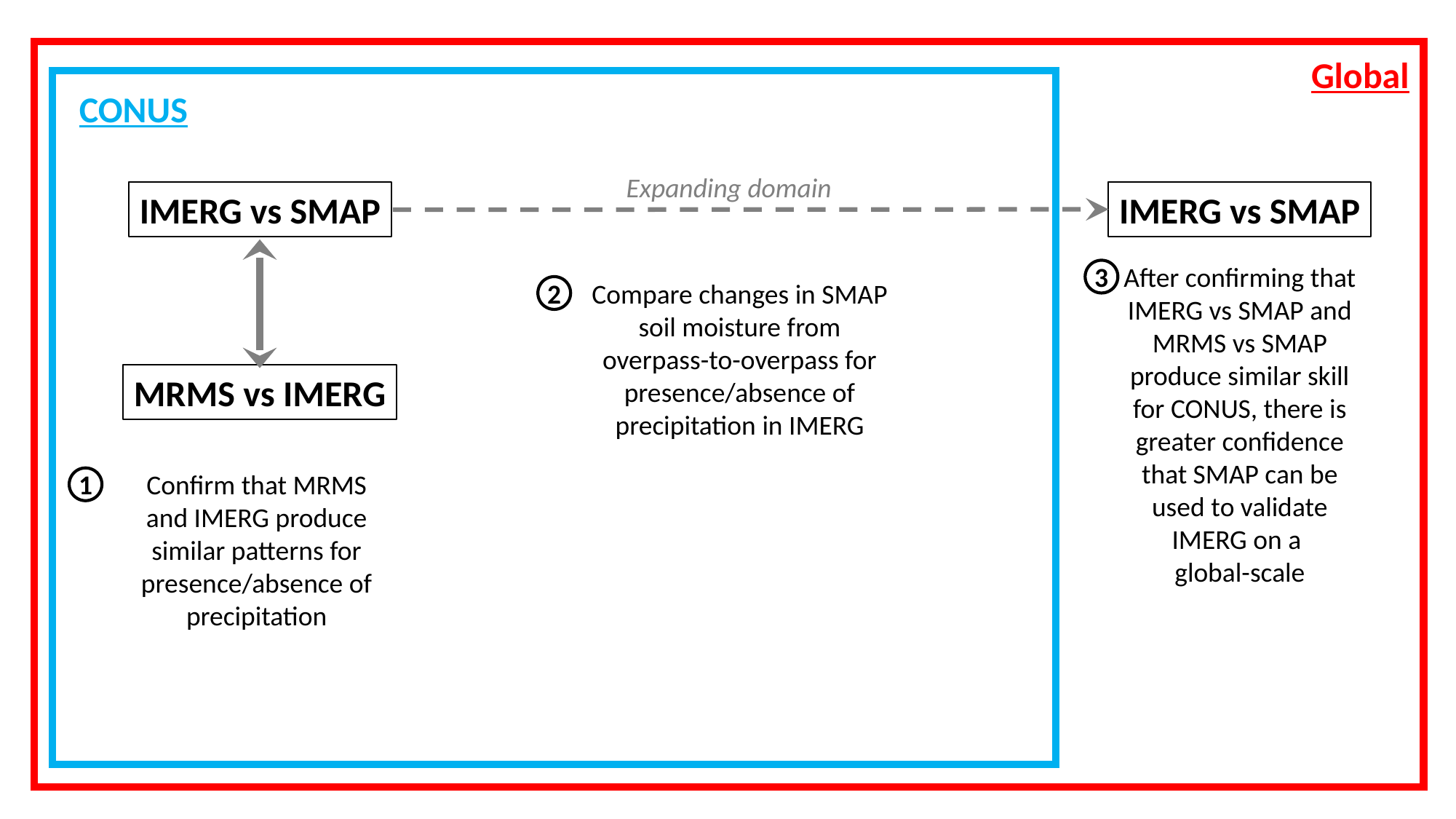

Global

CONUS
Expanding domain
IMERG vs SMAP
IMERG vs SMAP
3

After confirming that IMERG vs SMAP and MRMS vs SMAP produce similar skill for CONUS, there is greater confidence that SMAP can be used to validate IMERG on a
global-scale
2

Compare changes in SMAP soil moisture from overpass-to-overpass for presence/absence of precipitation in IMERG
MRMS vs IMERG
1

Confirm that MRMS and IMERG produce similar patterns for presence/absence of precipitation